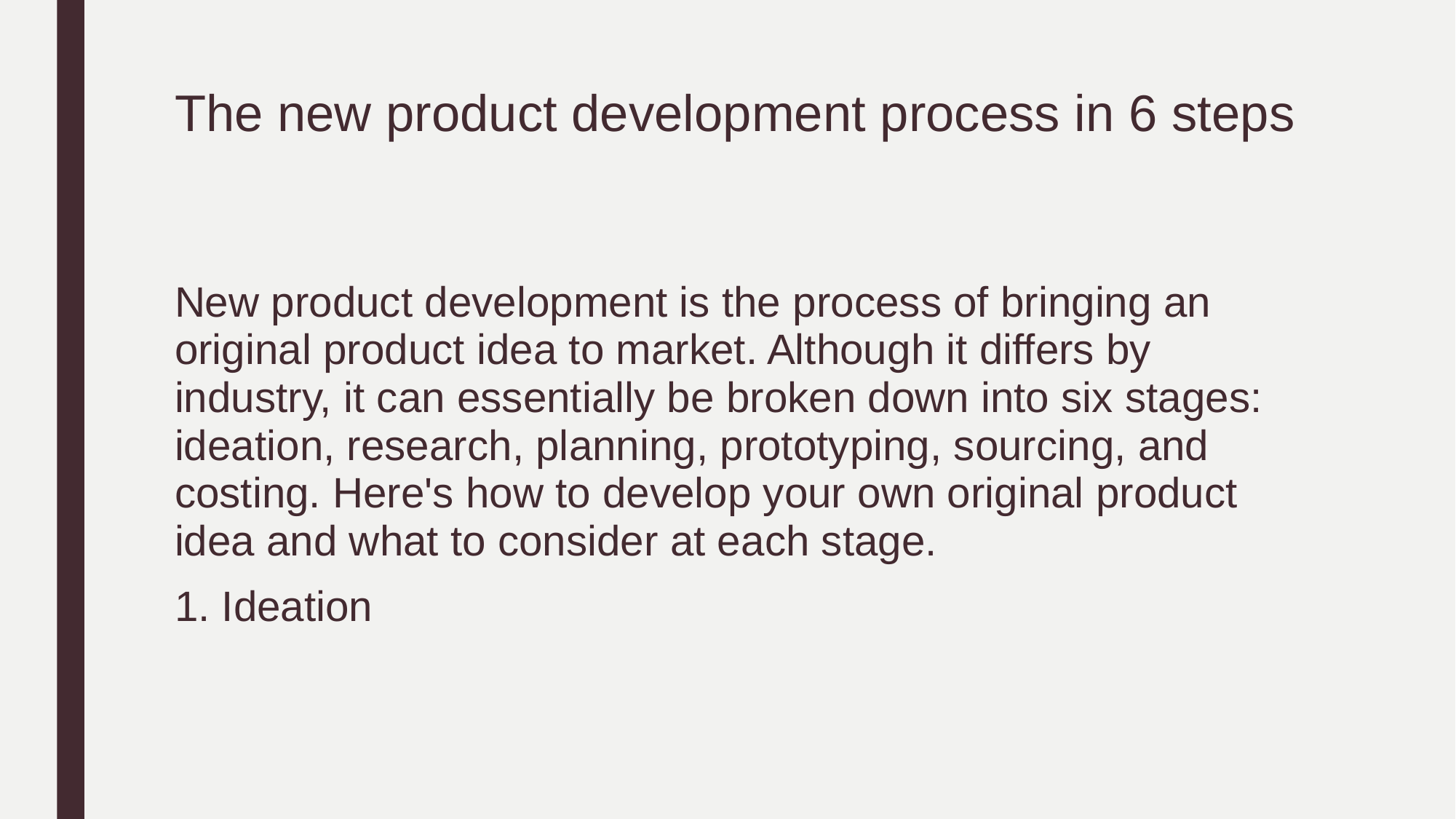

# The new product development process in 6 steps
New product development is the process of bringing an original product idea to market. Although it differs by industry, it can essentially be broken down into six stages: ideation, research, planning, prototyping, sourcing, and costing. Here's how to develop your own original product idea and what to consider at each stage.
1. Ideation